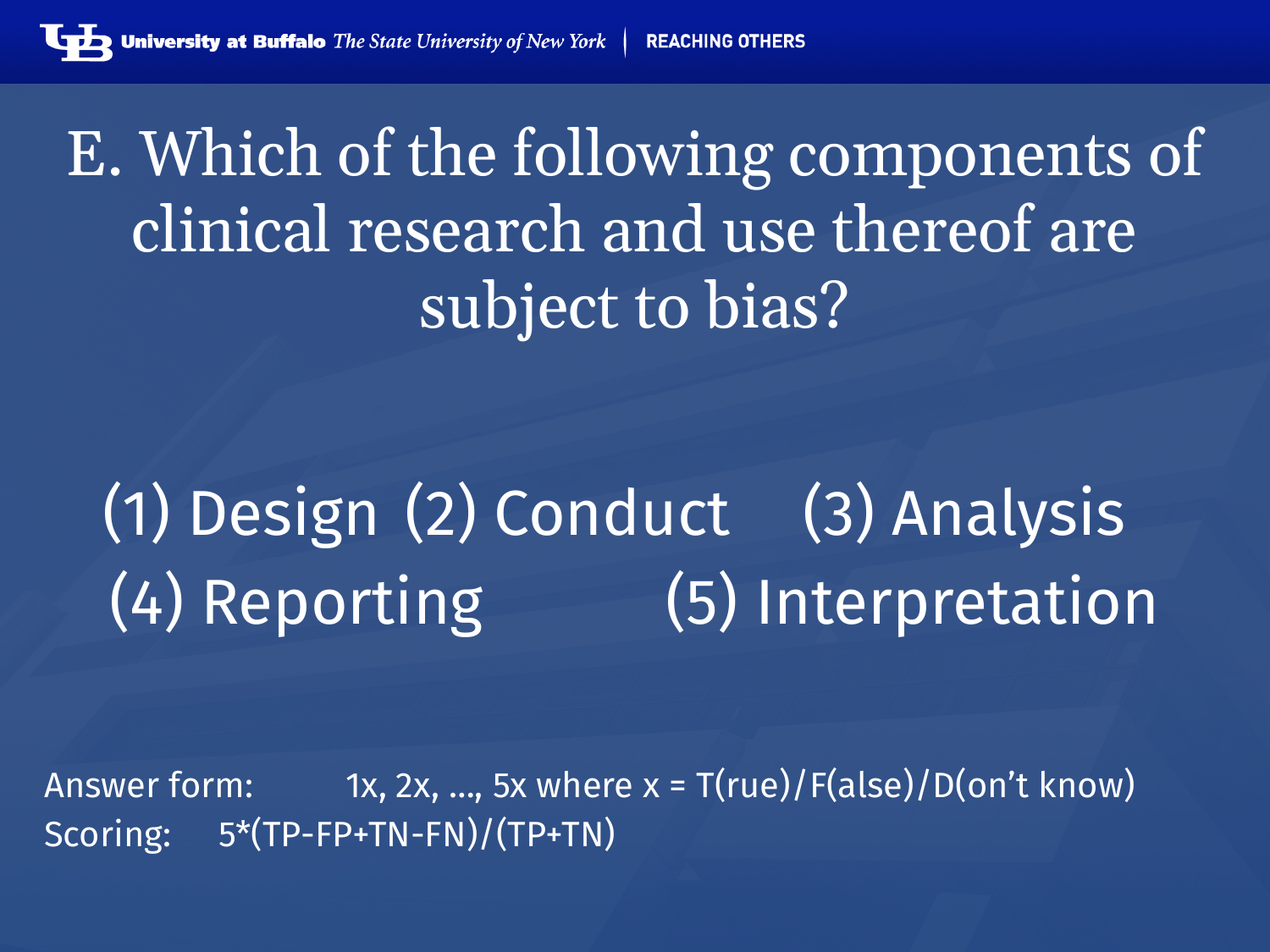

# E. Which of the following components of clinical research and use thereof are subject to bias?
(1) Design	(2) Conduct	 (3) Analysis
(4) Reporting		(5) Interpretation

Answer form: 	1x, 2x, …, 5x where x = T(rue)/F(alse)/D(on’t know)
Scoring: 	5*(TP-FP+TN-FN)/(TP+TN)